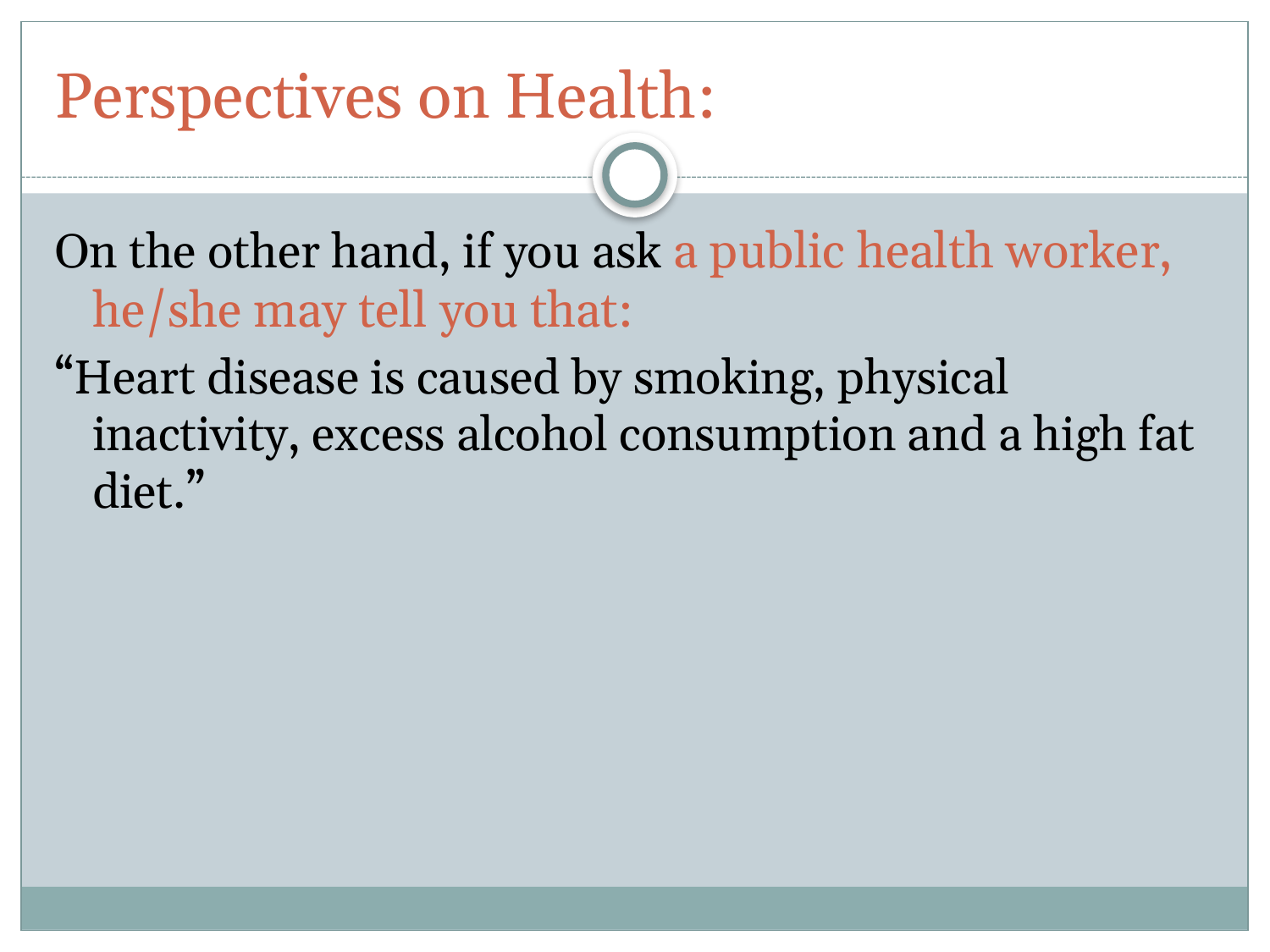

# Perspectives on Health:
On the other hand, if you ask a public health worker, he/she may tell you that:
“Heart disease is caused by smoking, physical inactivity, excess alcohol consumption and a high fat diet.”